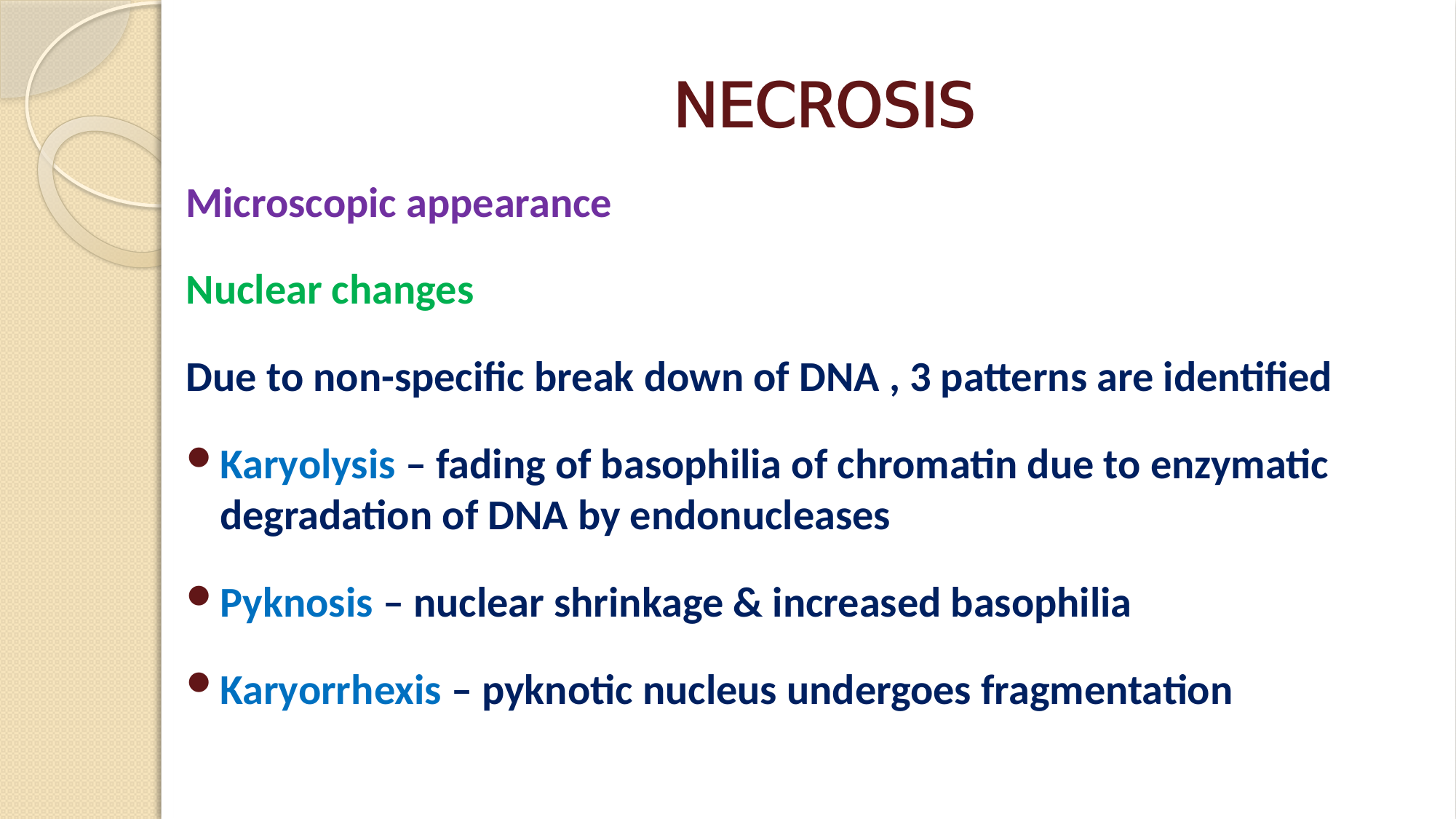

# NECROSIS
Microscopic appearance
Nuclear changes
Due to non-specific break down of DNA , 3 patterns are identified
Karyolysis – fading of basophilia of chromatin due to enzymatic degradation of DNA by endonucleases
Pyknosis – nuclear shrinkage & increased basophilia
Karyorrhexis – pyknotic nucleus undergoes fragmentation